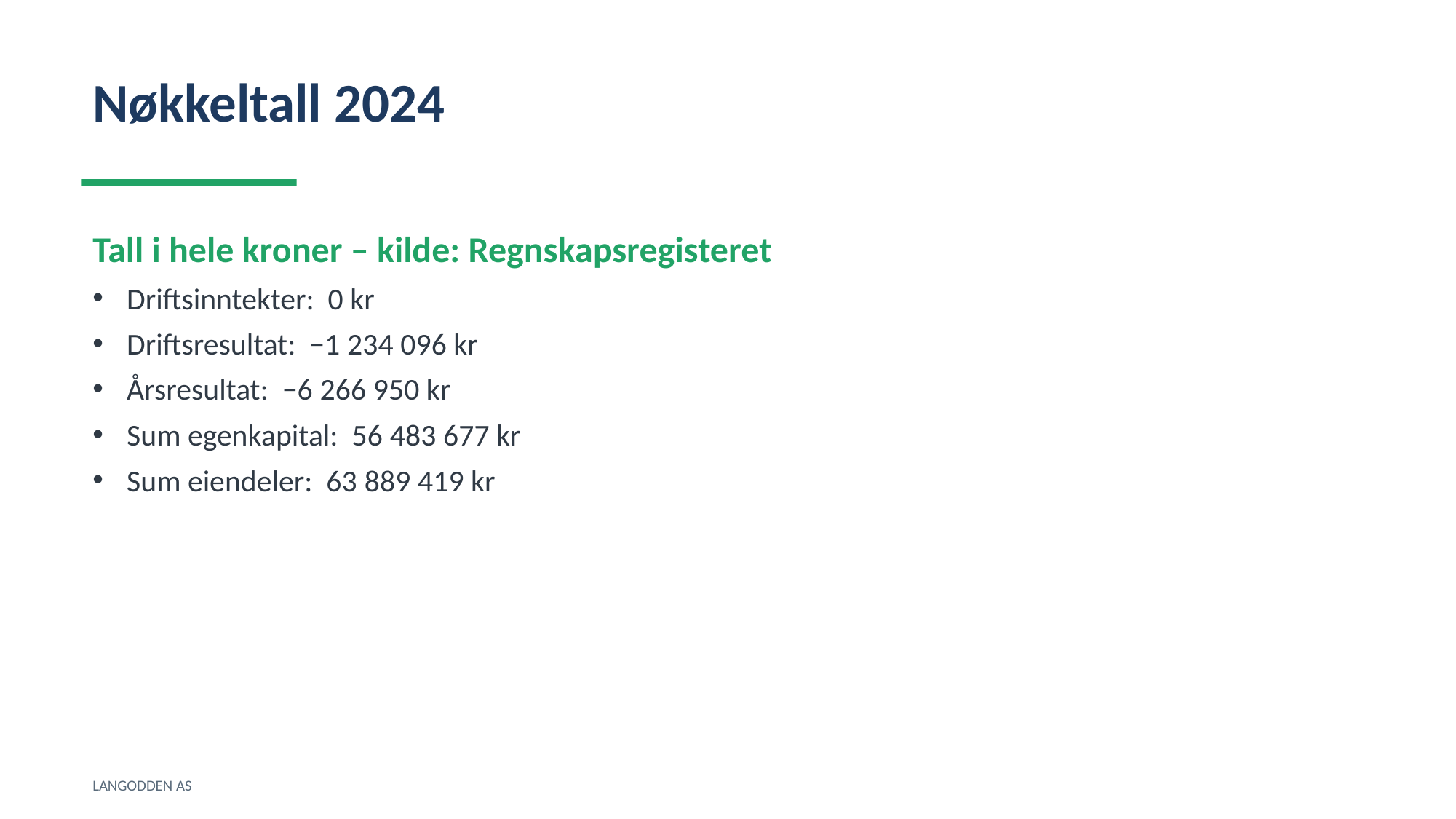

Nøkkeltall 2024

Tall i hele kroner – kilde: Regnskapsregisteret
Driftsinntekter:  0 kr
Driftsresultat:  −1 234 096 kr
Årsresultat:  −6 266 950 kr
Sum egenkapital:  56 483 677 kr
Sum eiendeler:  63 889 419 kr
LANGODDEN AS